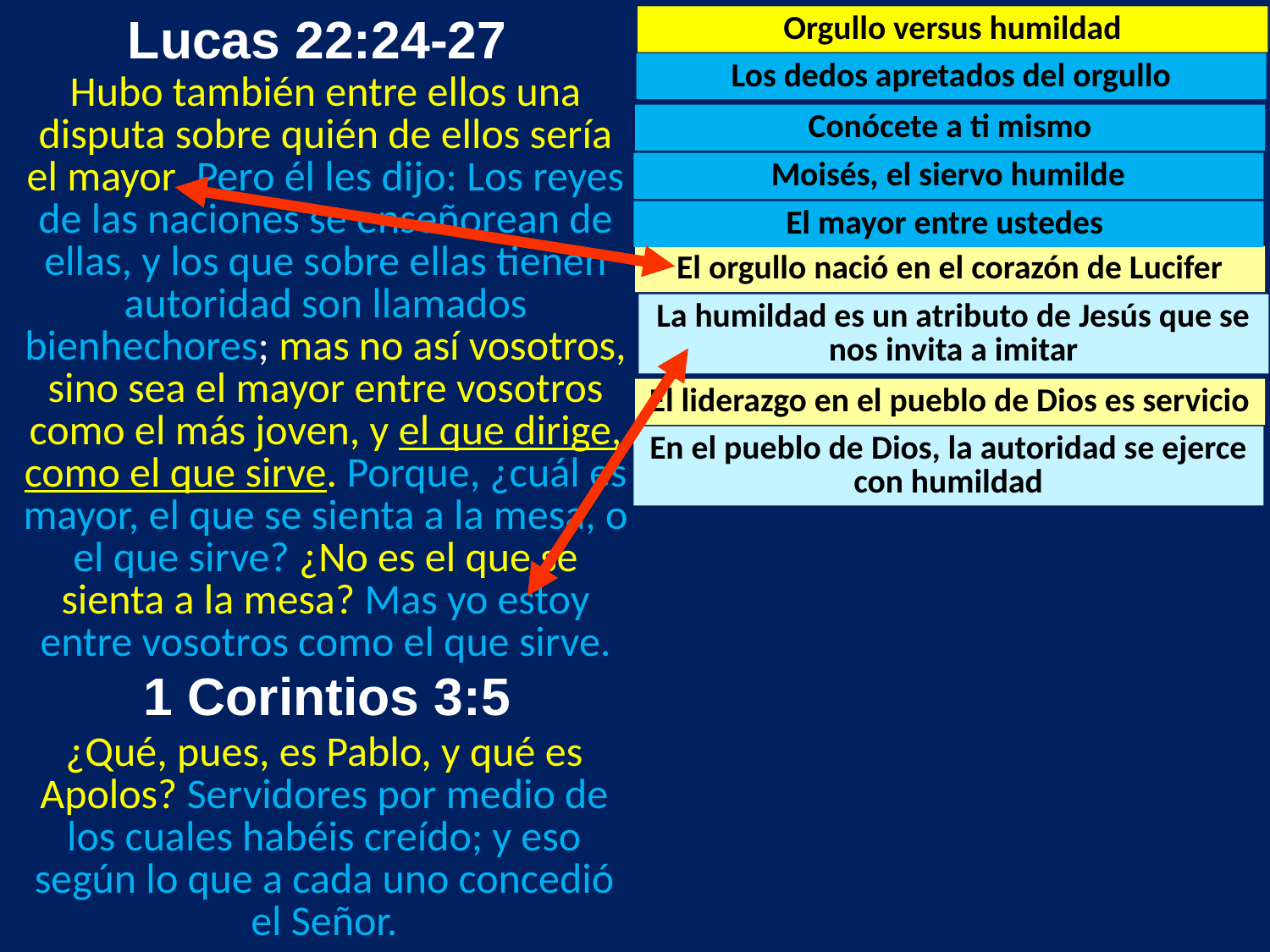

Lucas 22:24-27
Orgullo versus humildad
Los dedos apretados del orgullo
Hubo también entre ellos una disputa sobre quién de ellos sería el mayor. Pero él les dijo: Los reyes de las naciones se enseñorean de ellas, y los que sobre ellas tienen autoridad son llamados bienhechores; mas no así vosotros, sino sea el mayor entre vosotros como el más joven, y el que dirige, como el que sirve. Porque, ¿cuál es mayor, el que se sienta a la mesa, o el que sirve? ¿No es el que se sienta a la mesa? Mas yo estoy entre vosotros como el que sirve.
Conócete a ti mismo
Moisés, el siervo humilde
El mayor entre ustedes
El orgullo nació en el corazón de Lucifer
La humildad es un atributo de Jesús que se nos invita a imitar
El liderazgo en el pueblo de Dios es servicio
En el pueblo de Dios, la autoridad se ejerce con humildad
 1 Corintios 3:5
¿Qué, pues, es Pablo, y qué es Apolos? Servidores por medio de los cuales habéis creído; y eso según lo que a cada uno concedió el Señor.